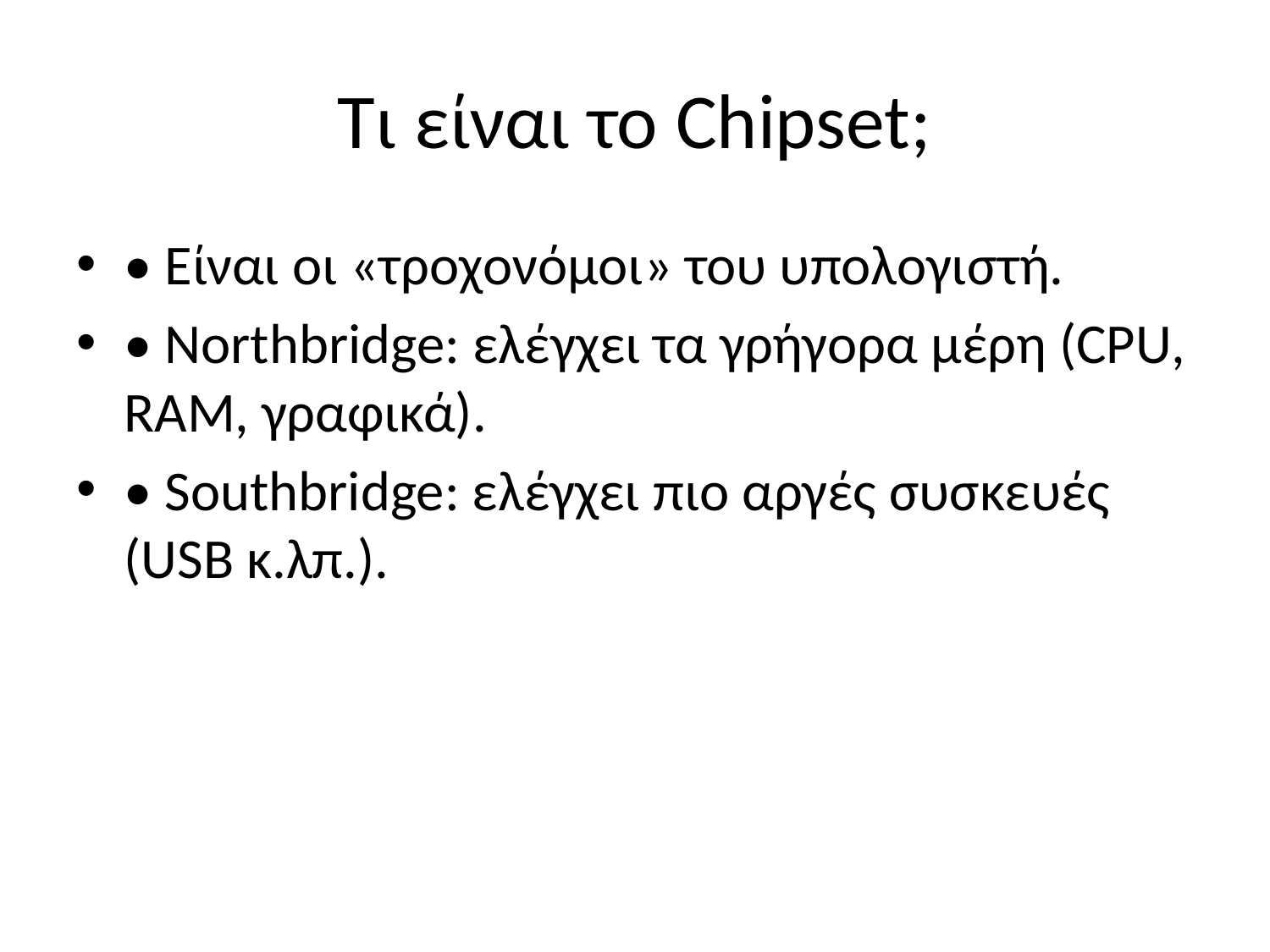

# Τι είναι το Chipset;
• Είναι οι «τροχονόμοι» του υπολογιστή.
• Northbridge: ελέγχει τα γρήγορα μέρη (CPU, RAM, γραφικά).
• Southbridge: ελέγχει πιο αργές συσκευές (USB κ.λπ.).